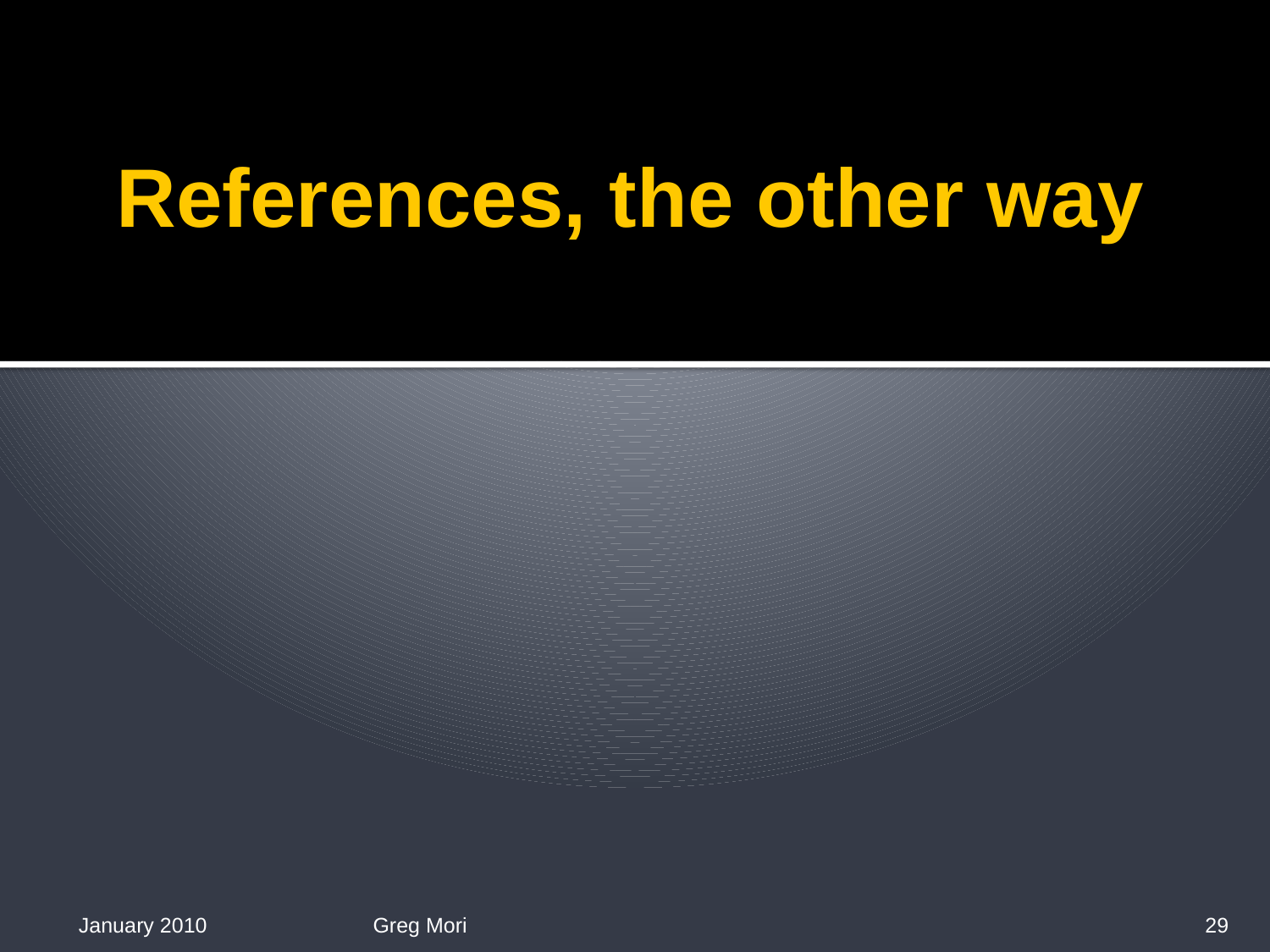

# References, the other way

January 2010
Greg Mori
29